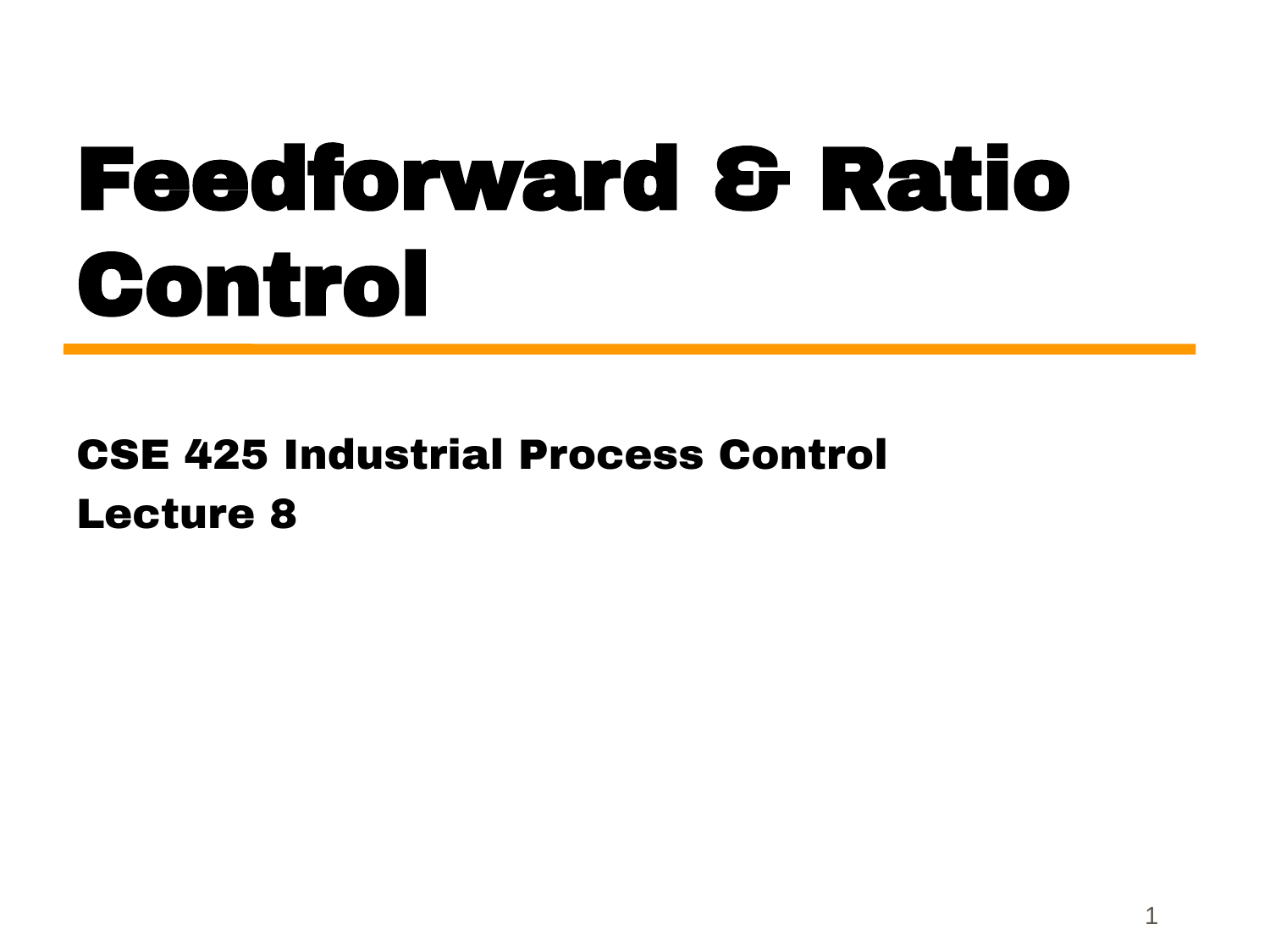

# Feedforward & Ratio Control
CSE 425 Industrial Process Control
Lecture 8
1